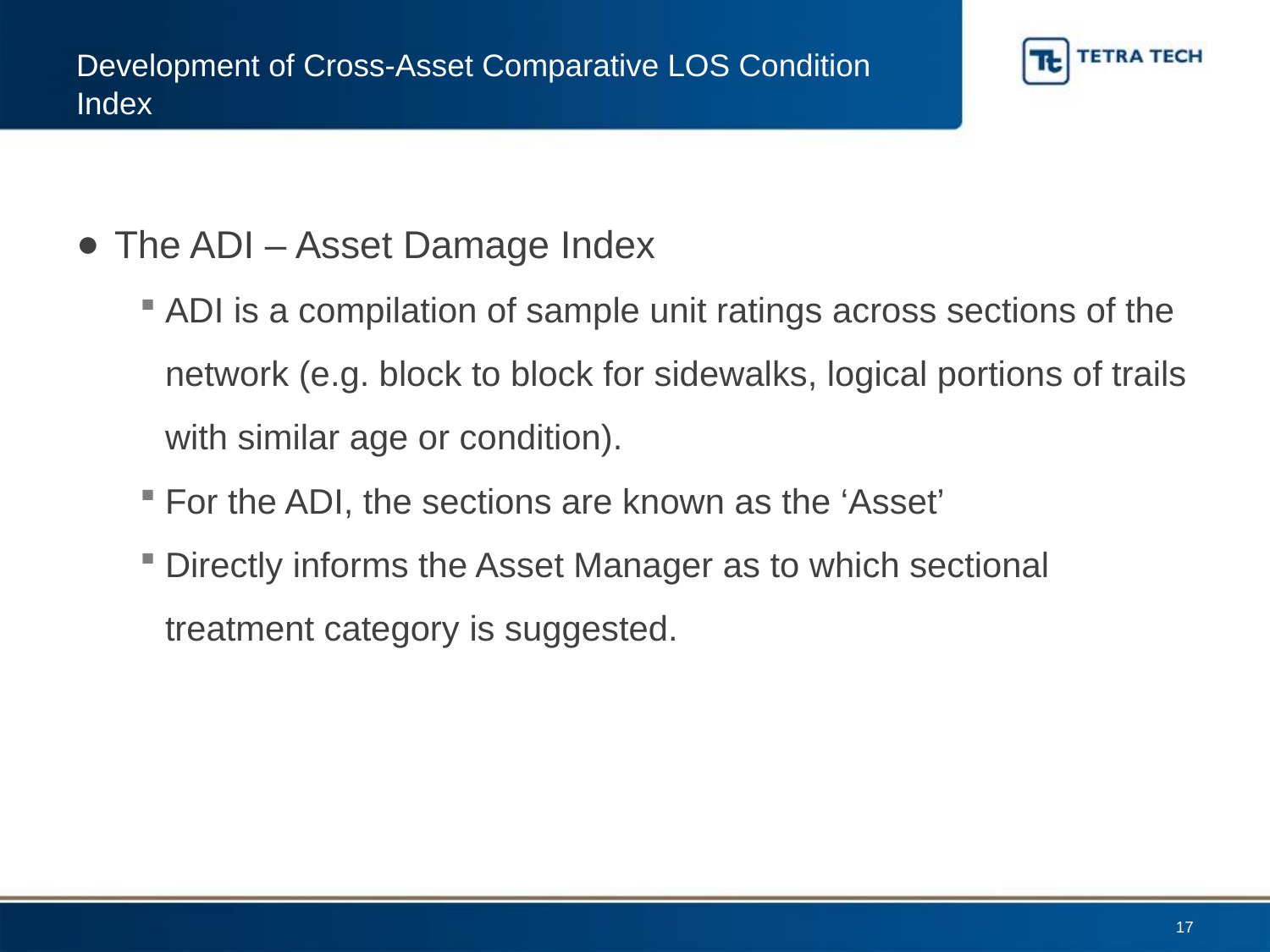

# Development of Cross-Asset Comparative LOS Condition Index
The ADI – Asset Damage Index
ADI is a compilation of sample unit ratings across sections of the network (e.g. block to block for sidewalks, logical portions of trails with similar age or condition).
For the ADI, the sections are known as the ‘Asset’
Directly informs the Asset Manager as to which sectional treatment category is suggested.
17